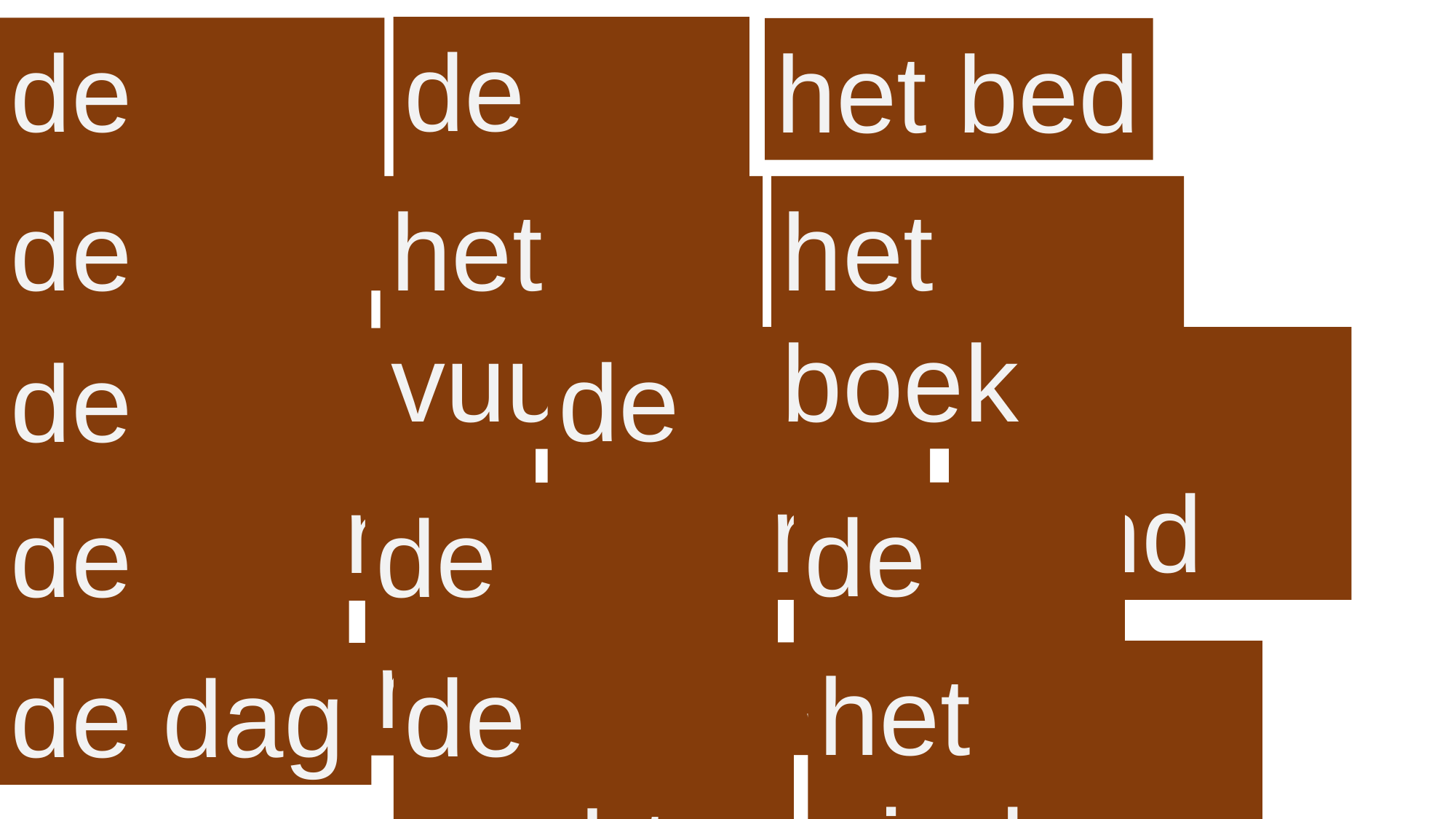

de grot
de beer
het bed
de stoel
het boek
het vuur
de muur
de hand
de lantaarn
de ster
de arm
de maan
het einde
de nacht
de dag